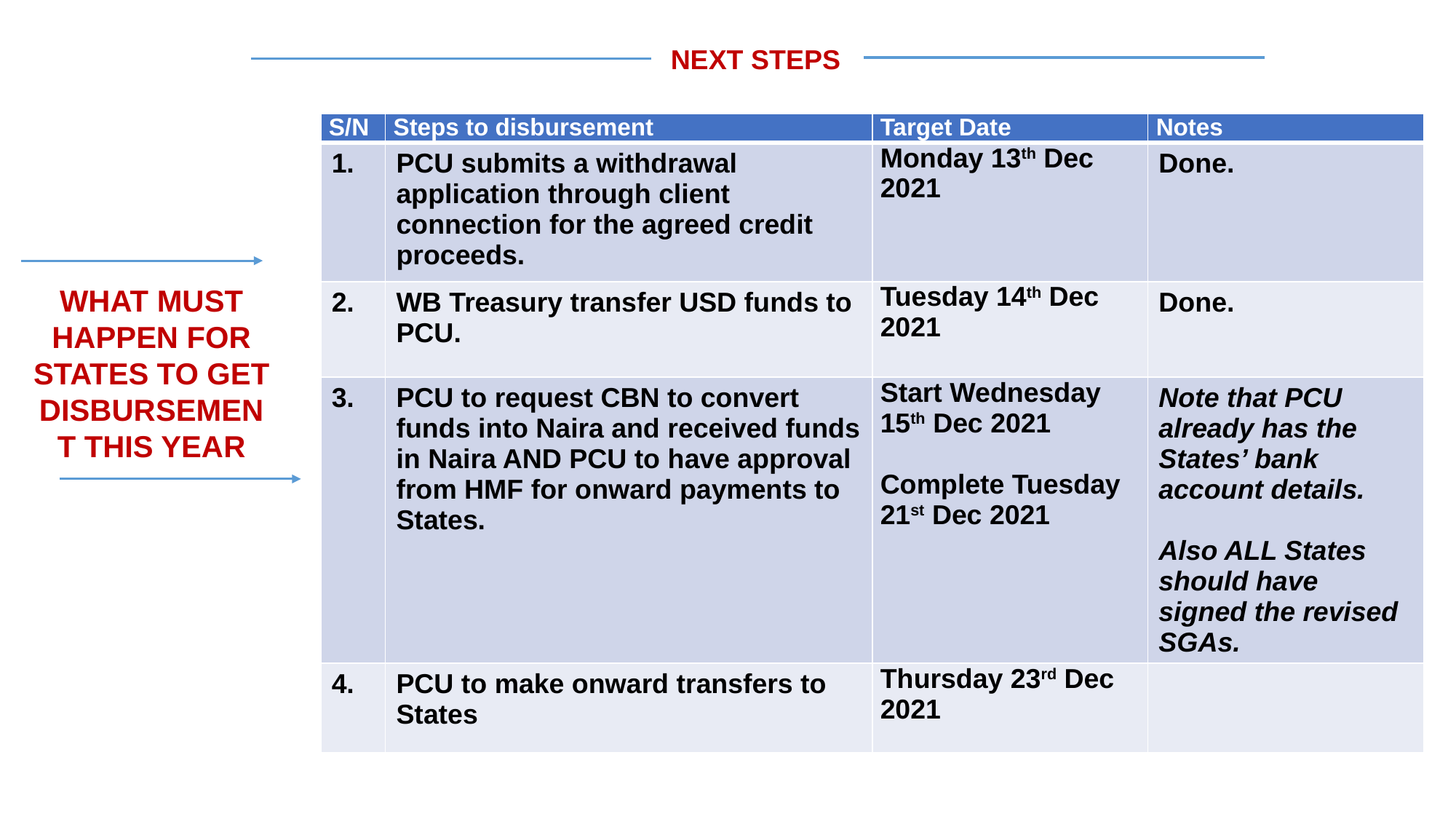

NEXT STEPS
| S/N | Steps to disbursement | Target Date | Notes |
| --- | --- | --- | --- |
| 1. | PCU submits a withdrawal application through client connection for the agreed credit proceeds. | Monday 13th Dec 2021 | Done. |
| 2. | WB Treasury transfer USD funds to PCU. | Tuesday 14th Dec 2021 | Done. |
| 3. | PCU to request CBN to convert funds into Naira and received funds in Naira AND PCU to have approval from HMF for onward payments to States. | Start Wednesday 15th Dec 2021 Complete Tuesday 21st Dec 2021 | Note that PCU already has the States’ bank account details. Also ALL States should have signed the revised SGAs. |
| 4. | PCU to make onward transfers to States | Thursday 23rd Dec 2021 |  |
WHAT MUST HAPPEN FOR STATES TO GET DISBURSEMENT THIS YEAR